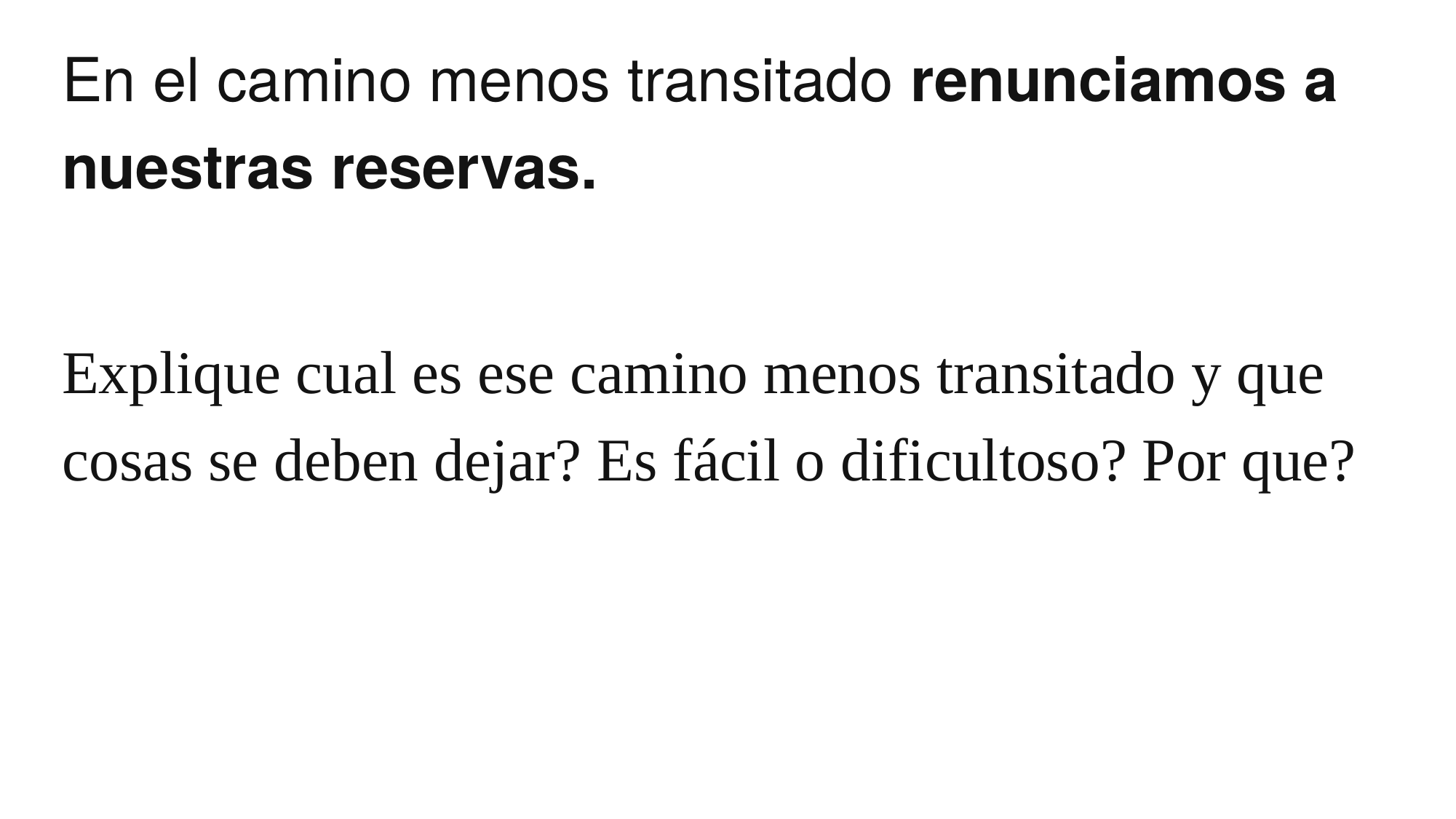

En el camino menos transitado renunciamos a nuestras reservas.

Explique cual es ese camino menos transitado y que cosas se deben dejar? Es fácil o dificultoso? Por que?